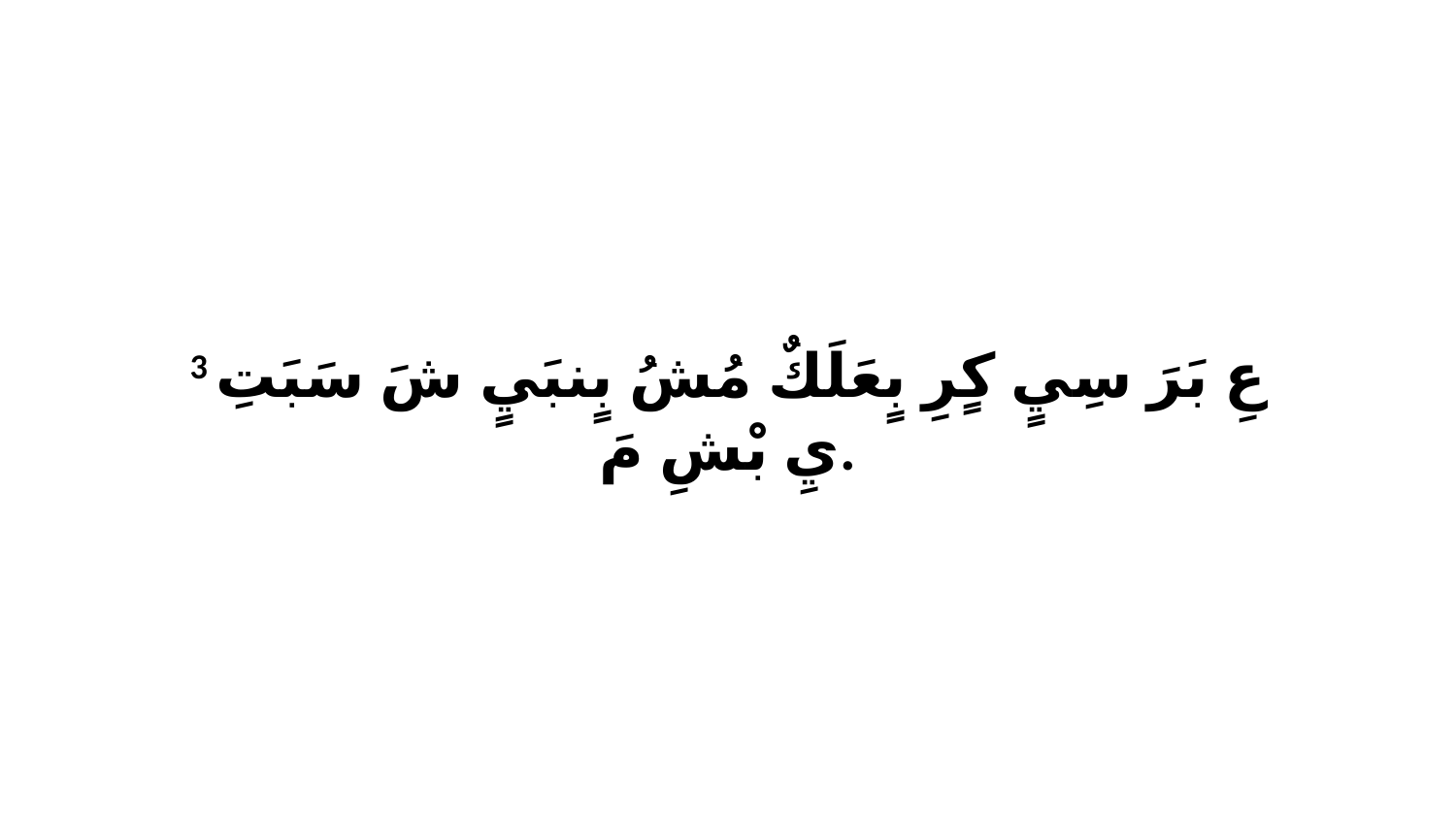

3 عِ بَرَ سِيٍ كٍرِ بٍعَلَكٌ مُشُ بٍنبَيٍ شَ سَبَتِ يِ بْشِ مَ.